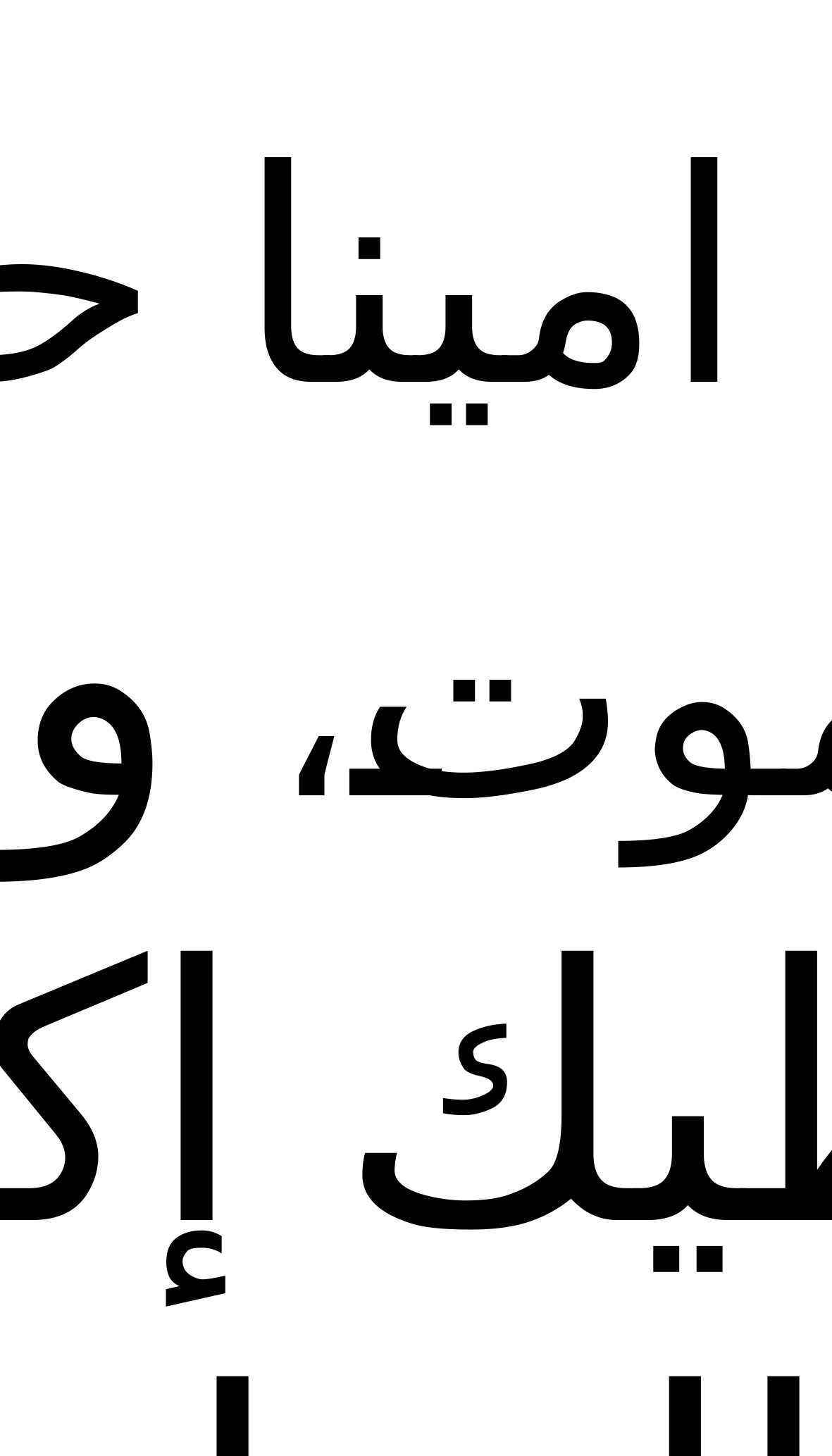

كن امينا حتى الموت، وأنا أعطيك إكليل الحياة